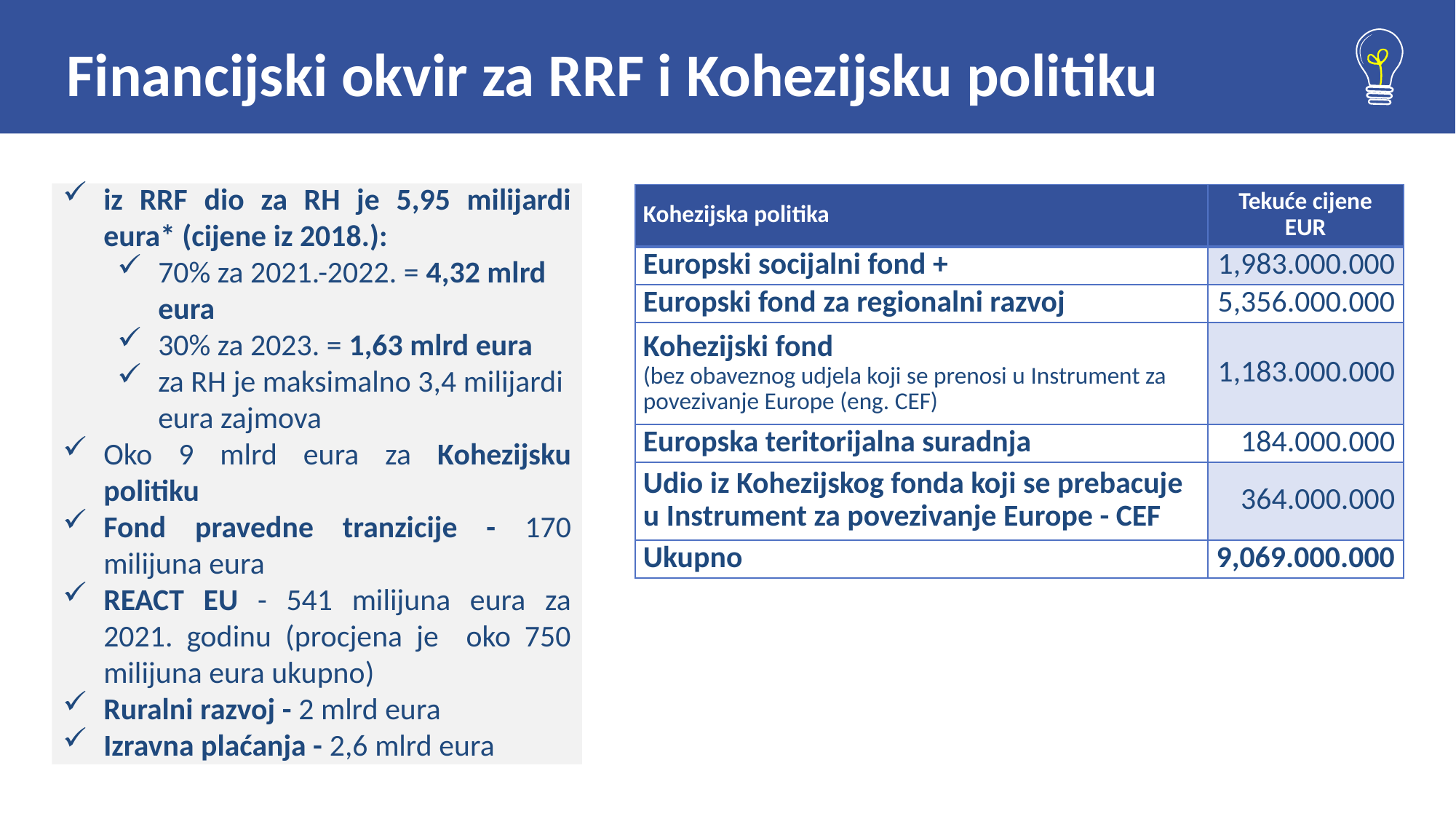

# Financijski okvir za RRF i Kohezijsku politiku
iz RRF dio za RH je 5,95 milijardi eura* (cijene iz 2018.):
70% za 2021.-2022. = 4,32 mlrd eura
30% za 2023. = 1,63 mlrd eura
za RH je maksimalno 3,4 milijardi eura zajmova
Oko 9 mlrd eura za Kohezijsku politiku
Fond pravedne tranzicije - 170 milijuna eura
REACT EU - 541 milijuna eura za 2021. godinu (procjena je  oko 750 milijuna eura ukupno)
Ruralni razvoj - 2 mlrd eura
Izravna plaćanja - 2,6 mlrd eura

| Kohezijska politika | Tekuće cijene EUR |
| --- | --- |
| Europski socijalni fond + | 1,983.000.000 |
| Europski fond za regionalni razvoj | 5,356.000.000 |
| Kohezijski fond (bez obaveznog udjela koji se prenosi u Instrument za povezivanje Europe (eng. CEF) | 1,183.000.000 |
| Europska teritorijalna suradnja | 184.000.000 |
| Udio iz Kohezijskog fonda koji se prebacuje u Instrument za povezivanje Europe - CEF | 364.000.000 |
| Ukupno | 9,069.000.000 |